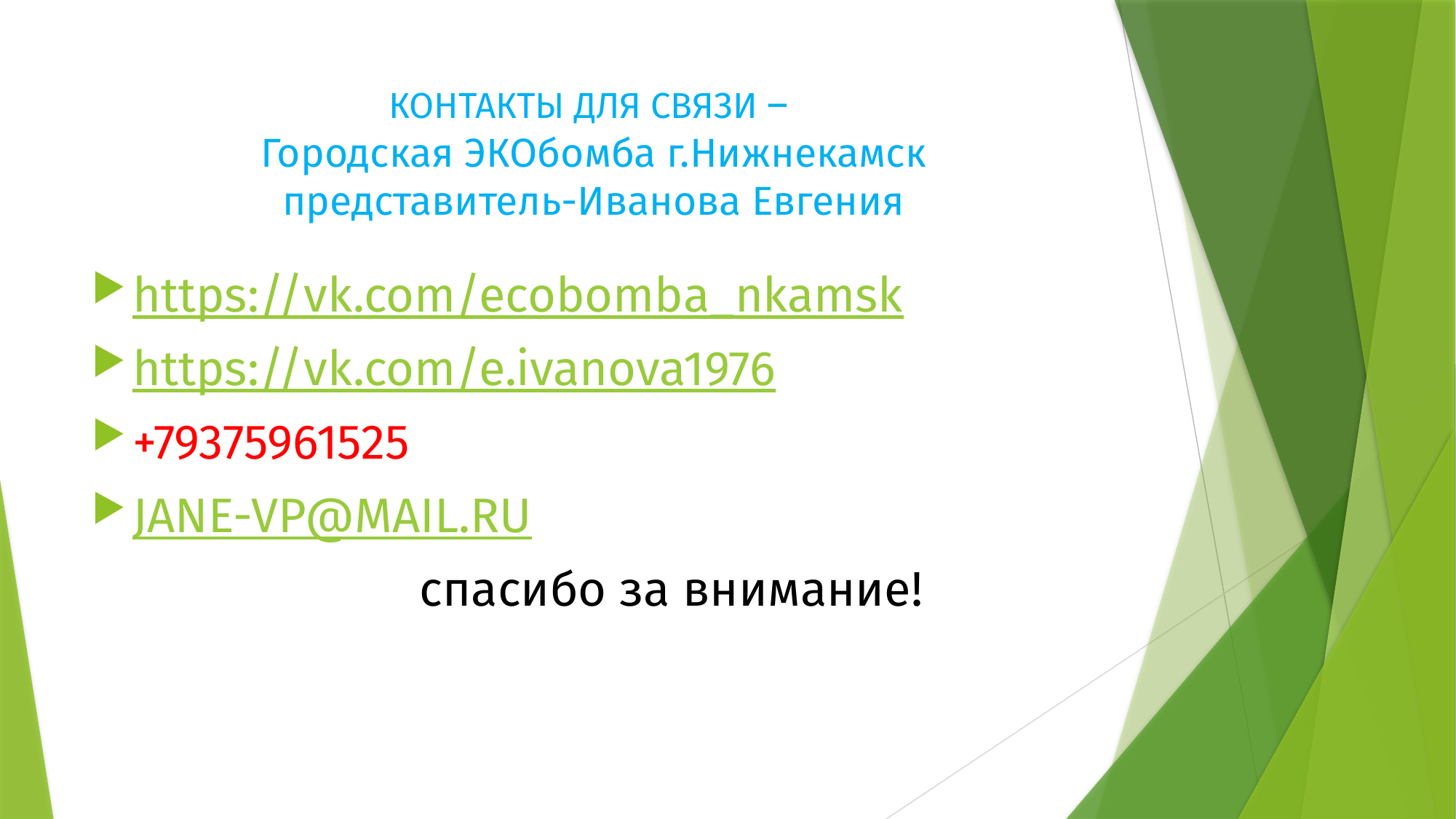

# КОНТАКТЫ ДЛЯ СВЯЗИ – Городская ЭКОбомба г.Нижнекамск представитель-Иванова Евгения
https://vk.com/ecobomba_nkamsk
https://vk.com/e.ivanova1976
+79375961525
JANE-VP@MAIL.RU
            спасибо за внимание!